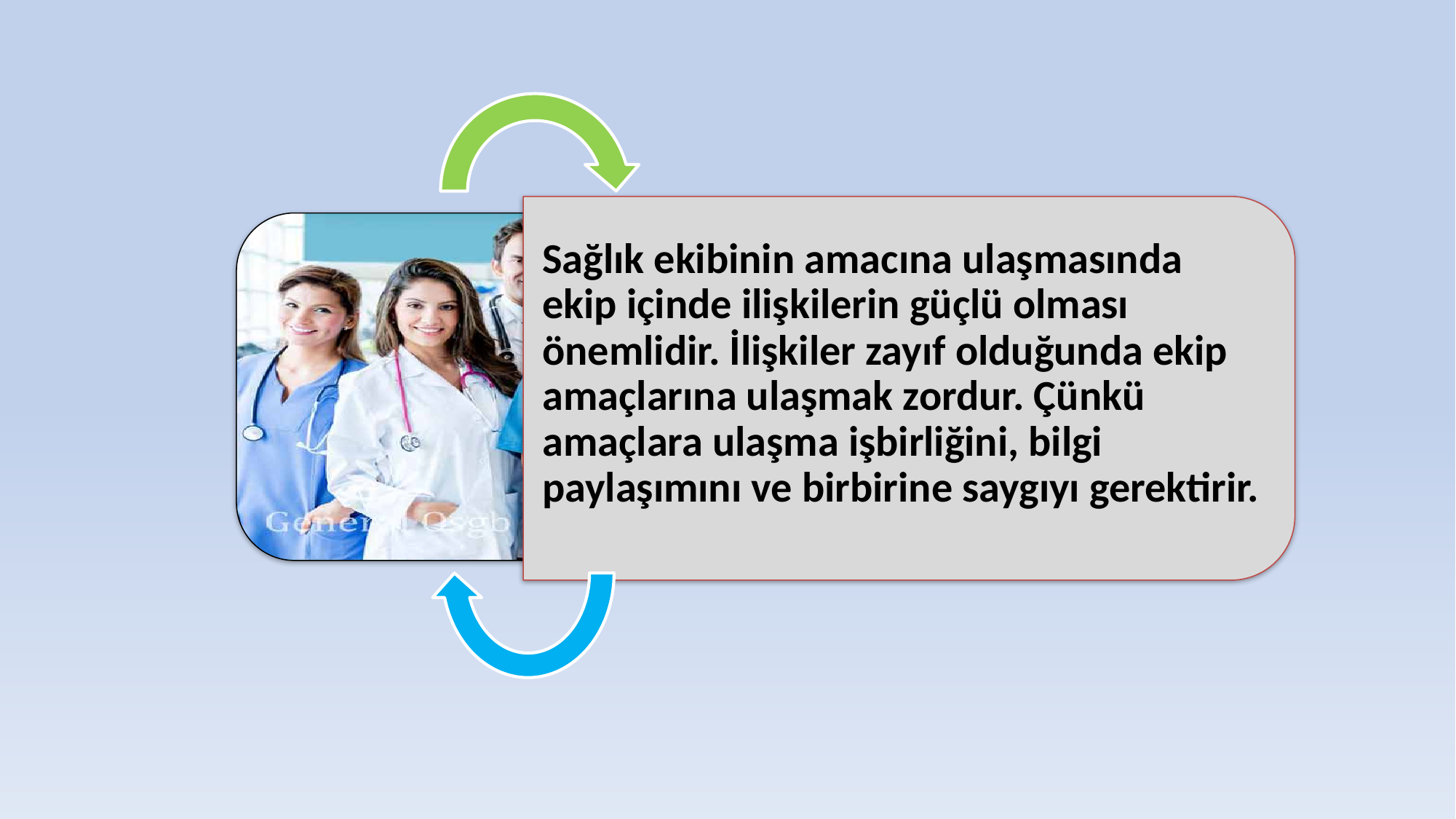

Sağlık ekibinin amacına ulaşmasında ekip içinde ilişkilerin güçlü olması önemlidir. İlişkiler zayıf olduğunda ekip amaçlarına ulaşmak zordur. Çünkü amaçlara ulaşma işbirliğini, bilgi paylaşımını ve birbirine saygıyı gerektirir.